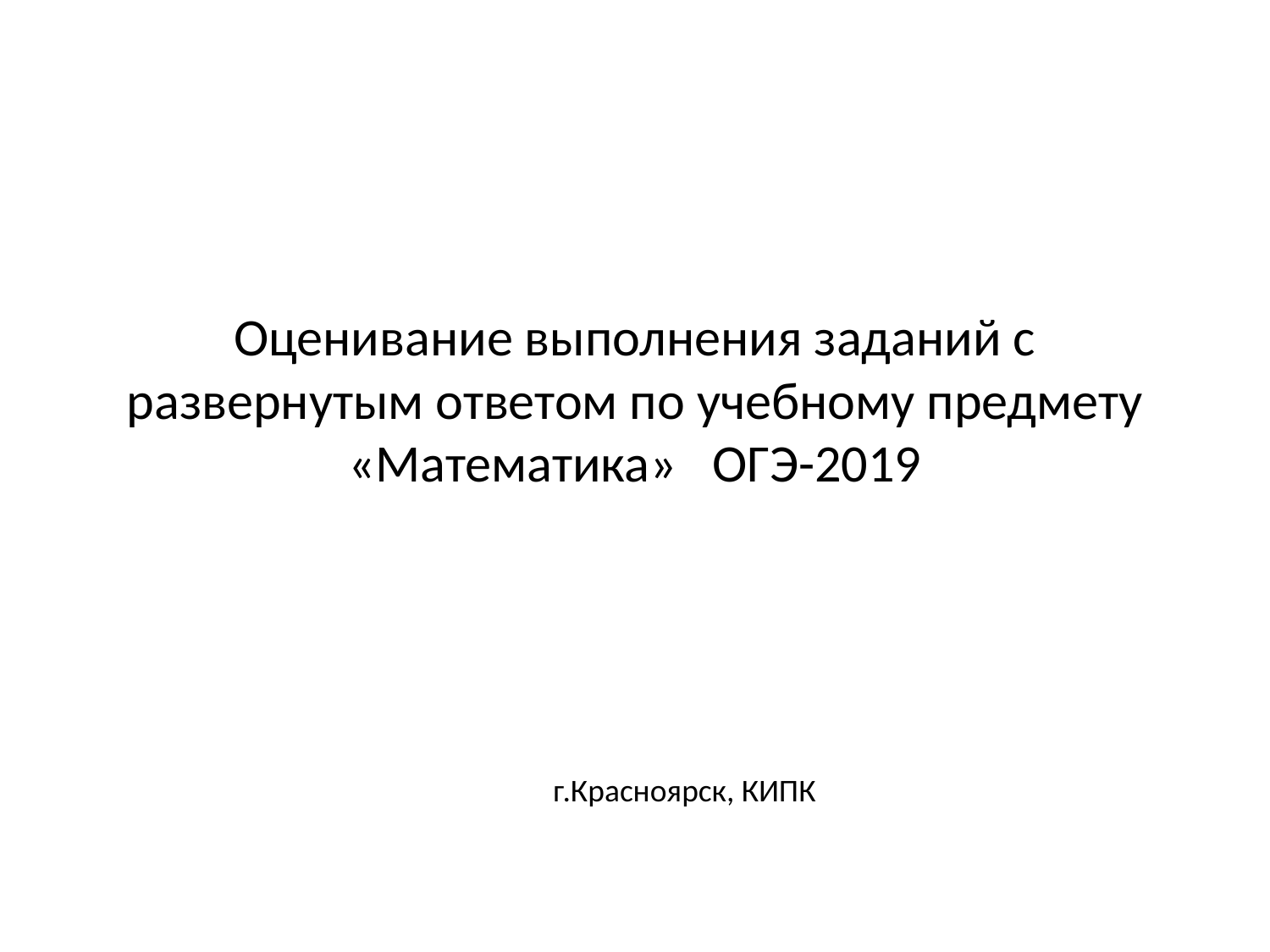

# Оценивание выполнения заданий с развернутым ответом по учебному предмету «Математика»   ОГЭ-2019
г.Красноярск, КИПК